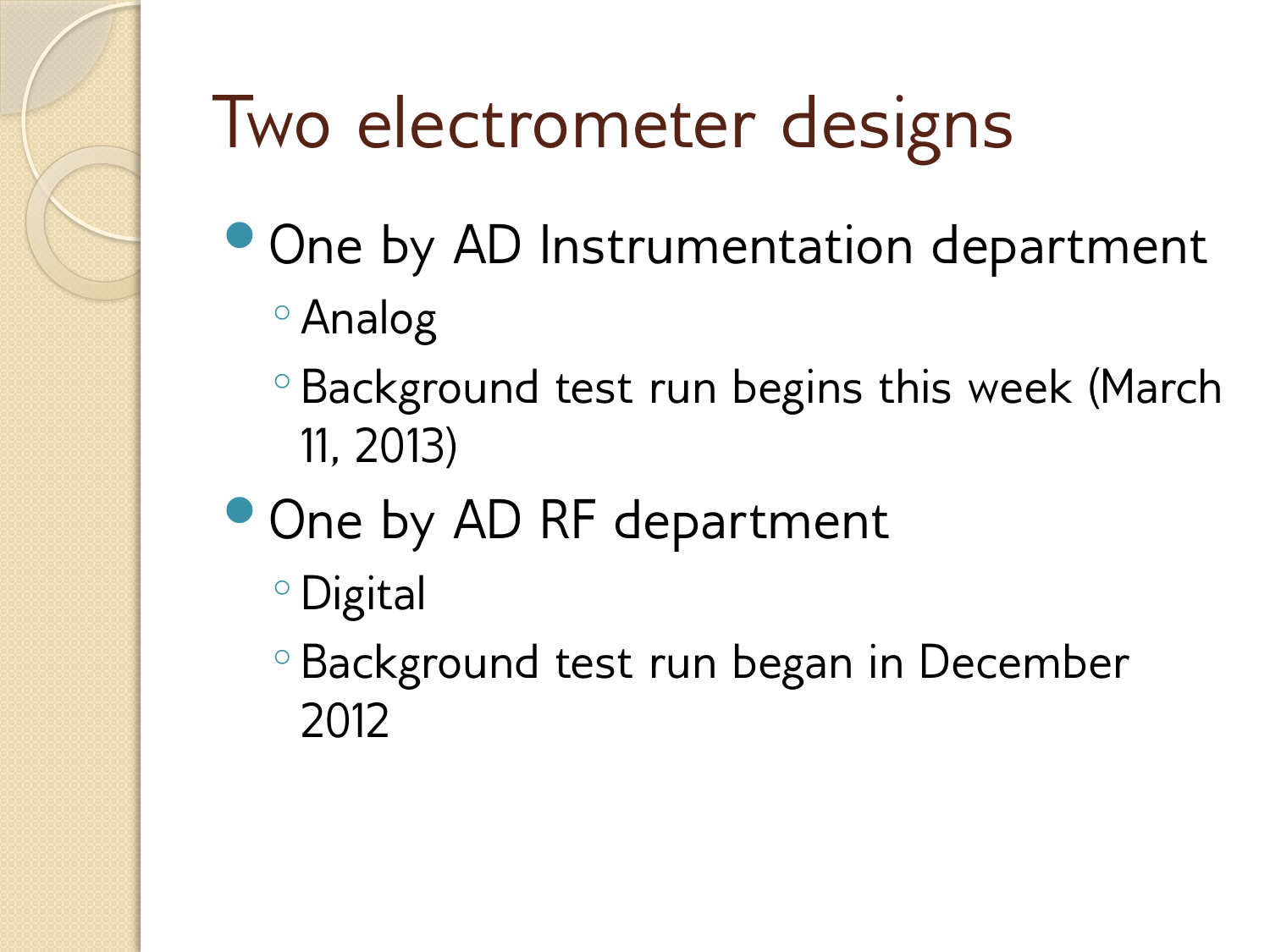

# Two electrometer designs
One by AD Instrumentation department
Analog
Background test run begins this week (March 11, 2013)
One by AD RF department
Digital
Background test run began in December 2012